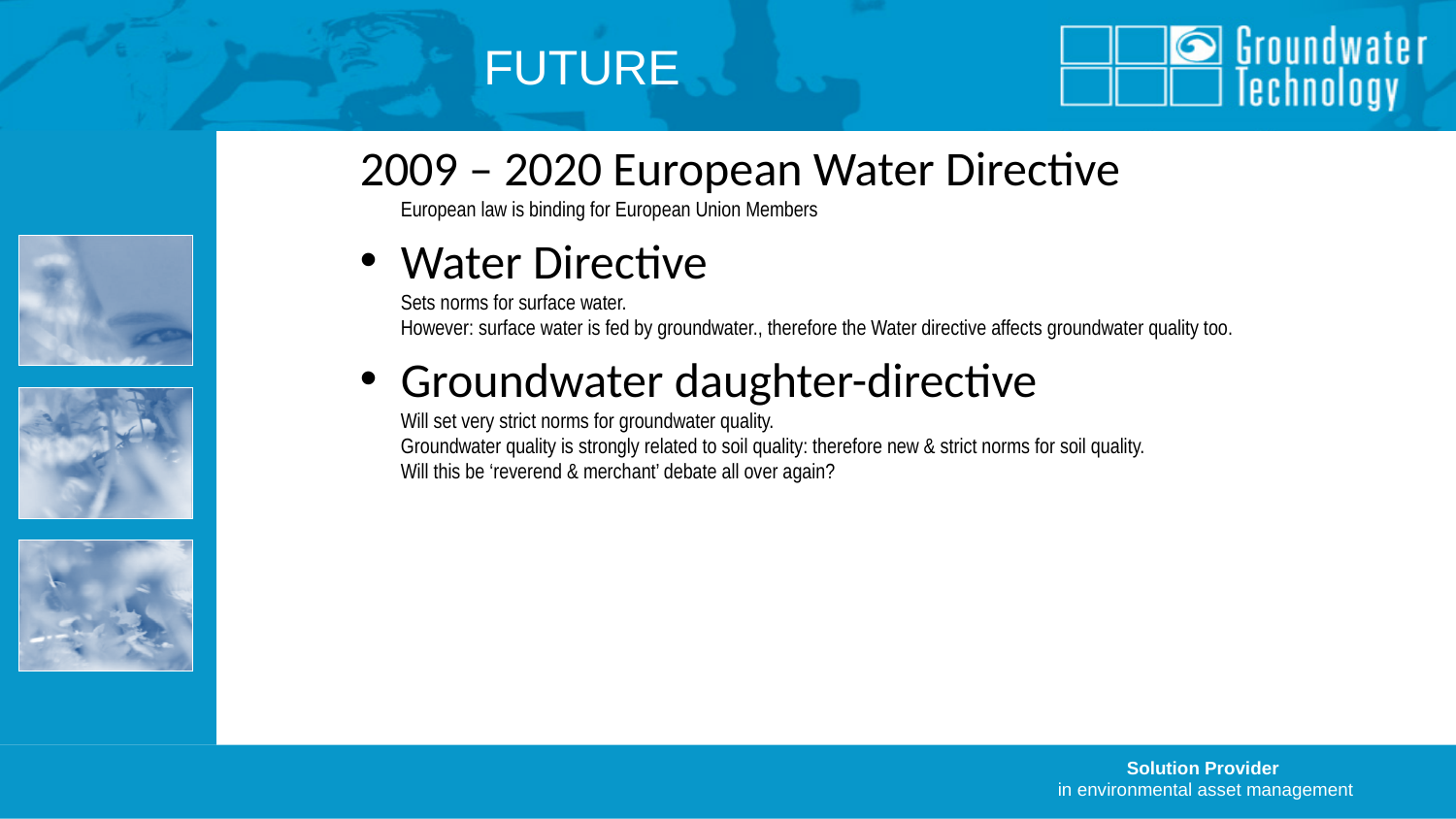

# FUTURE
2009 – 2020 European Water Directive
European law is binding for European Union Members
Water Directive
Sets norms for surface water.
However: surface water is fed by groundwater., therefore the Water directive affects groundwater quality too.
Groundwater daughter-directive
Will set very strict norms for groundwater quality.
Groundwater quality is strongly related to soil quality: therefore new & strict norms for soil quality.
Will this be ‘reverend & merchant’ debate all over again?